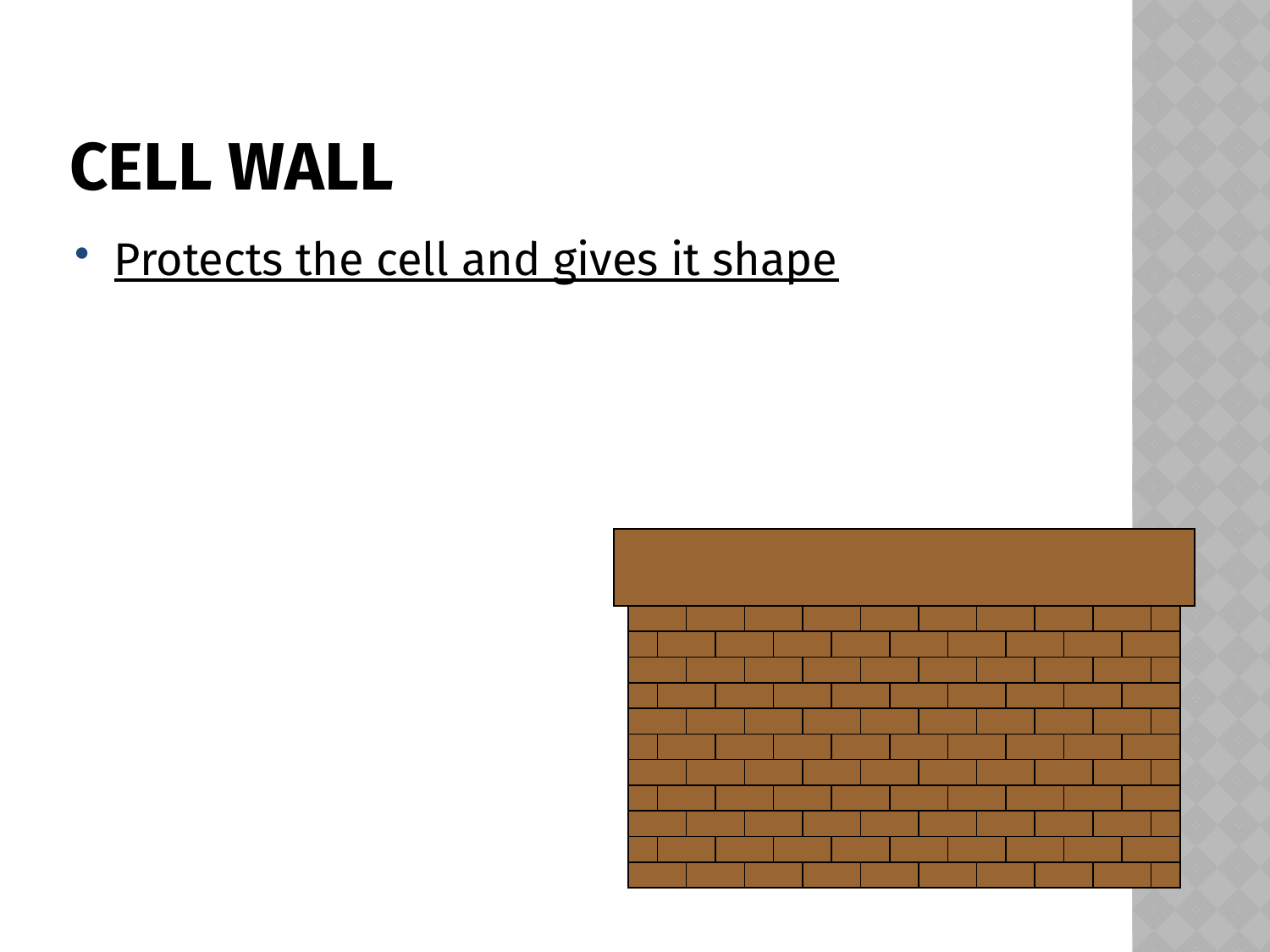

# Cell Wall
Protects the cell and gives it shape